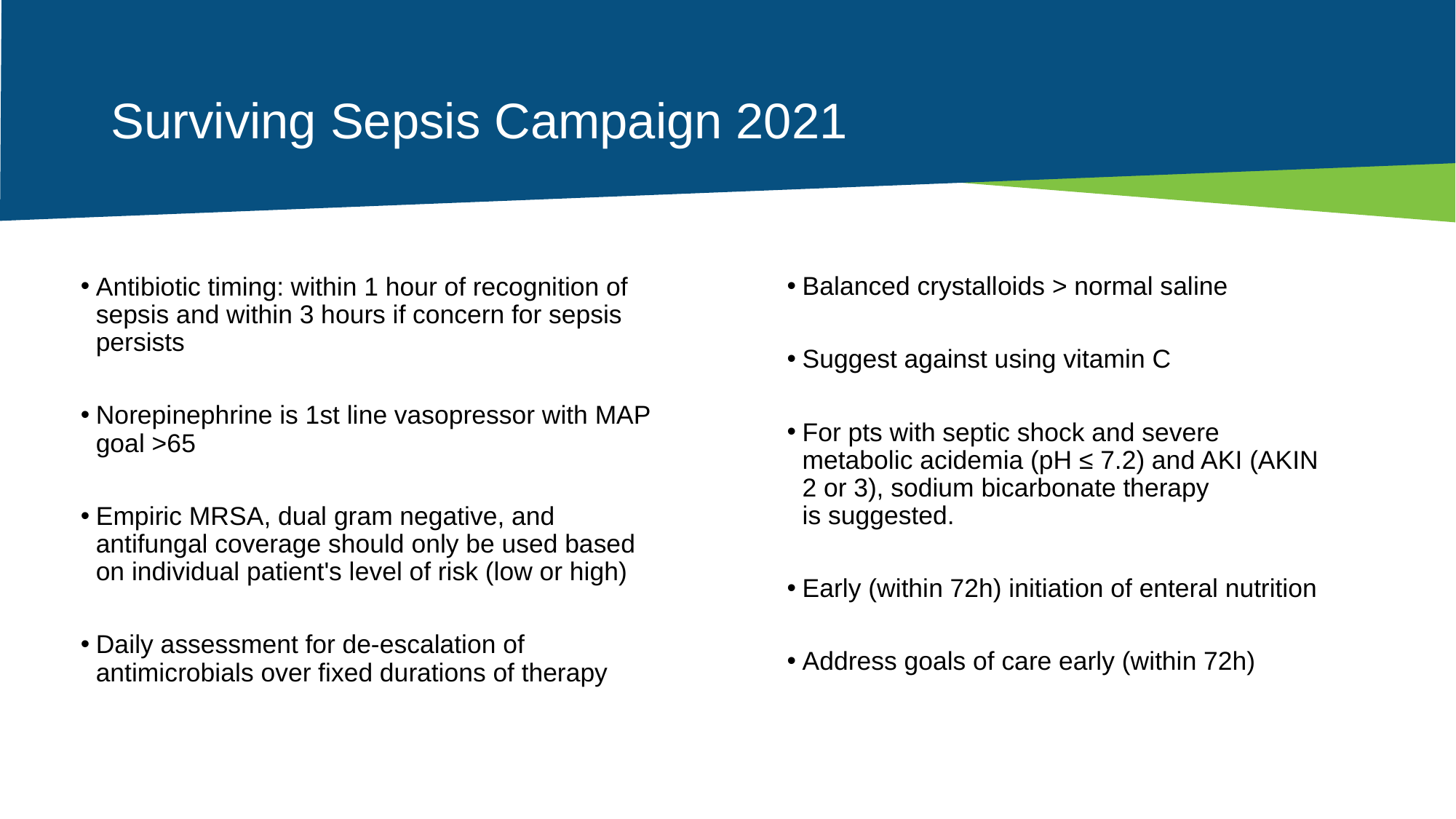

# Surviving Sepsis Campaign 2021
Balanced crystalloids > normal saline

Suggest against using vitamin C

For pts with septic shock and severe metabolic acidemia (pH ≤ 7.2) and AKI (AKIN 2 or 3), sodium bicarbonate therapy is suggested.

Early (within 72h) initiation of enteral nutrition

Address goals of care early (within 72h)
Antibiotic timing: within 1 hour of recognition of sepsis and within 3 hours if concern for sepsis persists

Norepinephrine is 1st line vasopressor with MAP goal >65

Empiric MRSA, dual gram negative, and antifungal coverage should only be used based on individual patient's level of risk (low or high)

Daily assessment for de-escalation of antimicrobials over fixed durations of therapy